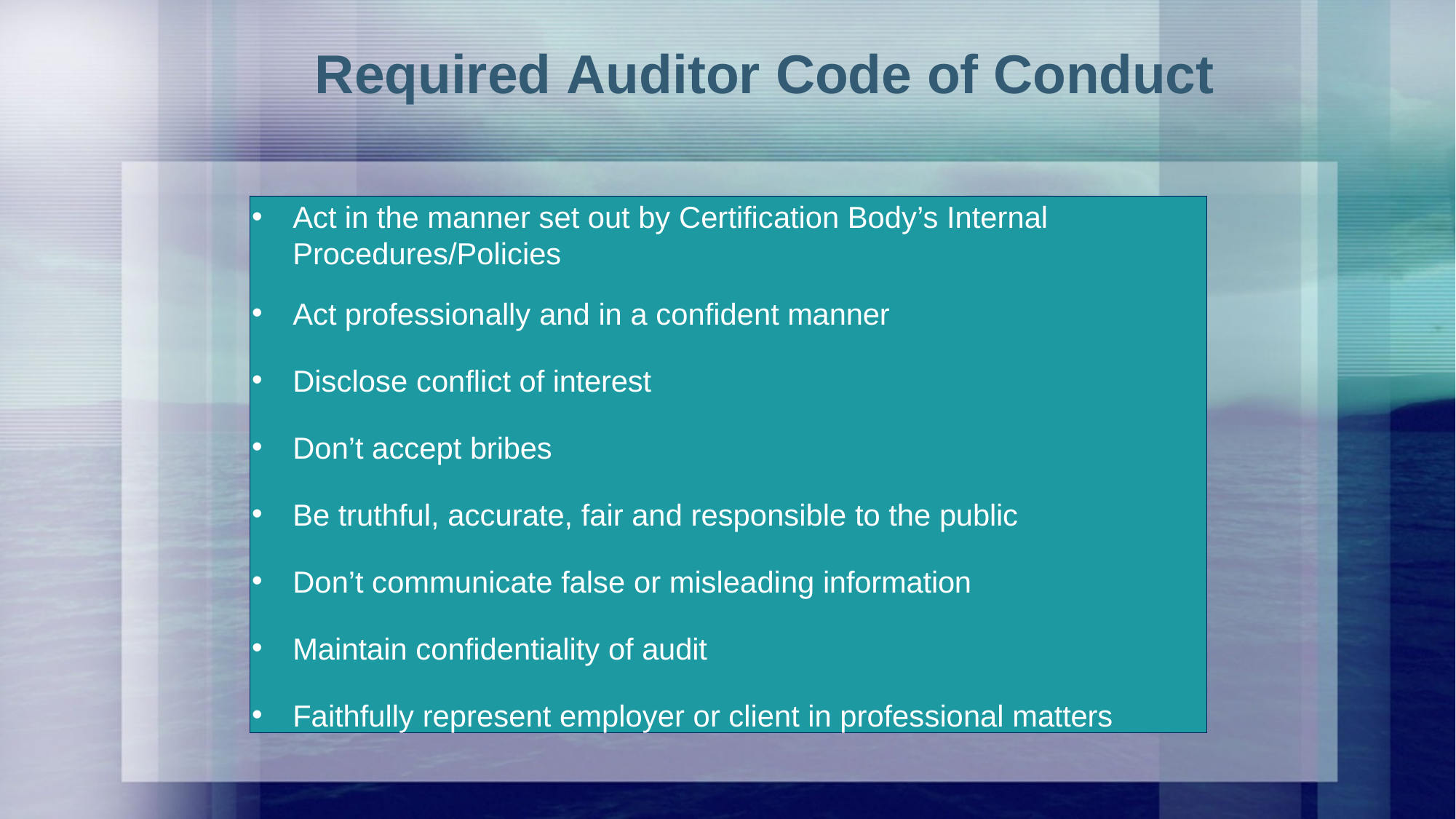

# Required Auditor Code of Conduct
Act in the manner set out by Certification Body’s Internal Procedures/Policies
Act professionally and in a confident manner
Disclose conflict of interest
Don’t accept bribes
Be truthful, accurate, fair and responsible to the public
Don’t communicate false or misleading information
Maintain confidentiality of audit
Faithfully represent employer or client in professional matters